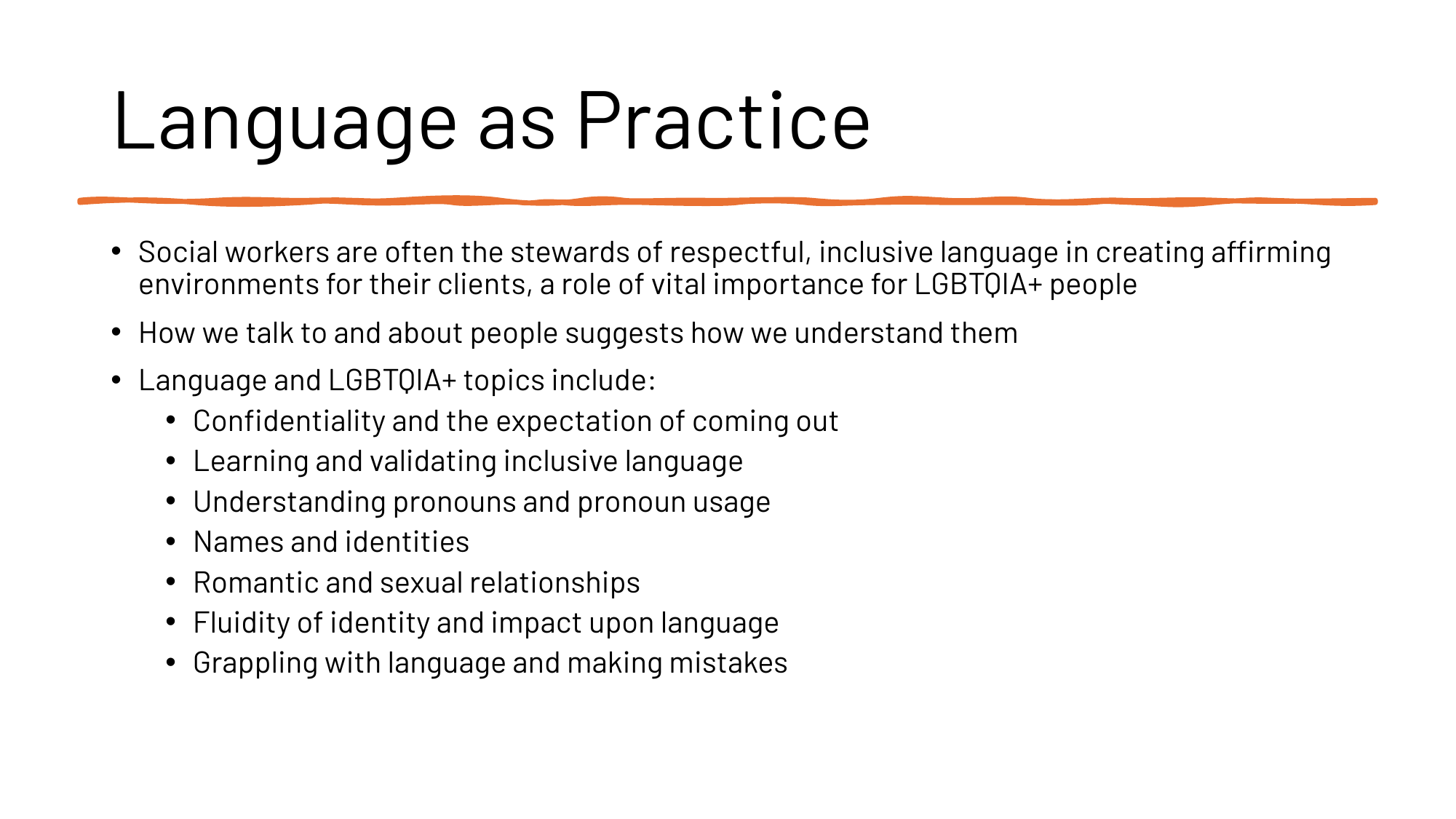

# Language as Practice

Social workers are often the stewards of respectful, inclusive language in creating affirming environments for their clients, a role of vital importance for LGBTQIA+ people
How we talk to and about people suggests how we understand them
Language and LGBTQIA+ topics include:
Confidentiality and the expectation of coming out
Learning and validating inclusive language
Understanding pronouns and pronoun usage
Names and identities
Romantic and sexual relationships
Fluidity of identity and impact upon language
Grappling with language and making mistakes